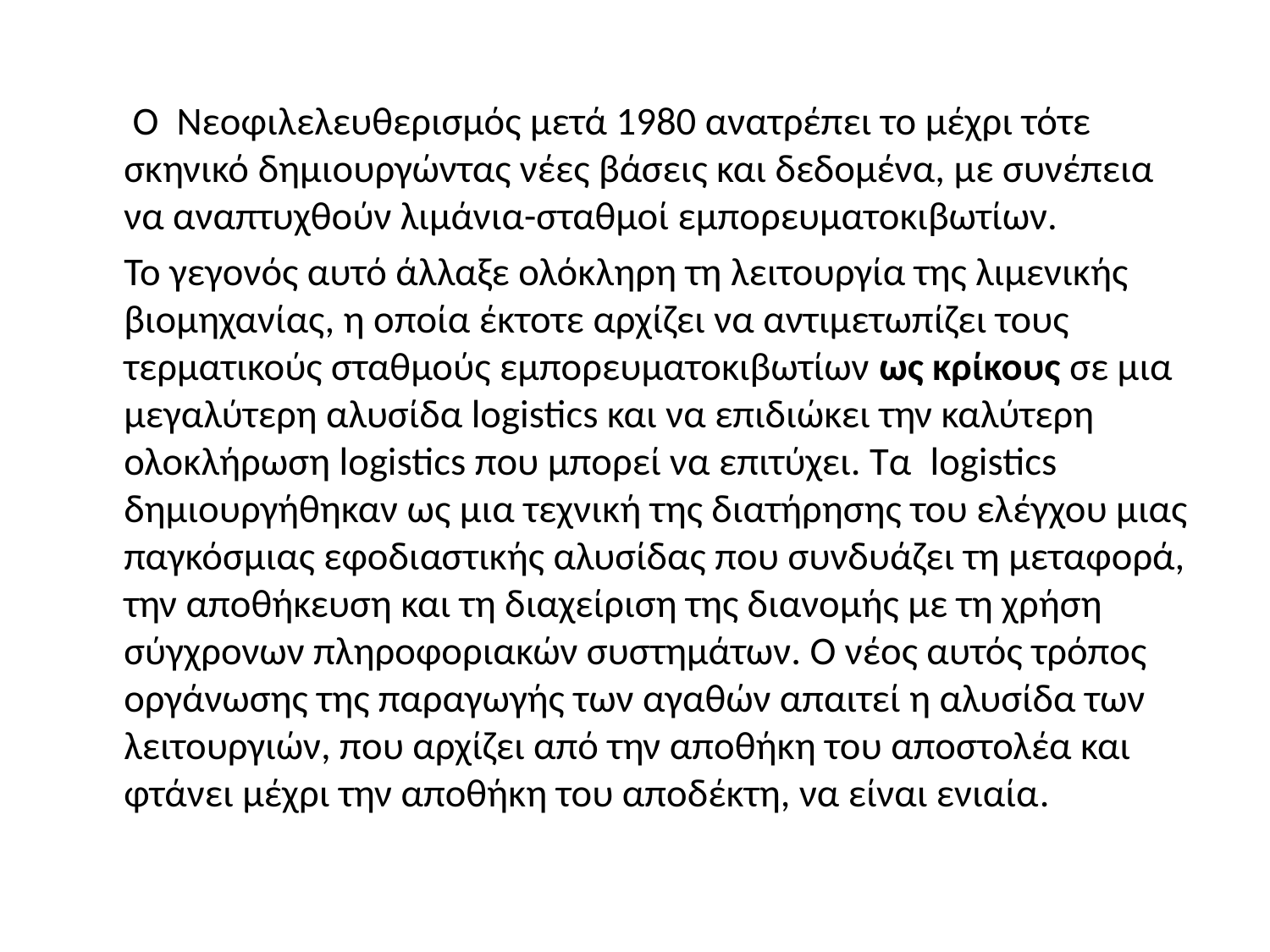

Ο  Νεοφιλελευθερισμός μετά 1980 ανατρέπει το μέχρι τότε σκηνικό δημιουργώντας νέες βάσεις και δεδομένα, με συνέπεια να αναπτυχθούν λιμάνια-σταθμοί εμπορευματοκιβωτίων.
	Το γεγονός αυτό άλλαξε ολόκληρη τη λειτουργία της λιμενικής βιομηχανίας, η οποία έκτοτε αρχίζει να αντιμετωπίζει τους τερματικούς σταθμούς εμπορευματοκιβωτίων ως κρίκους σε μια μεγαλύτερη αλυσίδα logistics και να επιδιώκει την καλύτερη ολοκλήρωση logistics που μπορεί να επιτύχει. Tα  logistics δημιουργήθηκαν ως μια τεχνική της διατήρησης του ελέγχου μιας παγκόσμιας εφοδιαστικής αλυσίδας που συνδυάζει τη μεταφορά, την αποθήκευση και τη διαχείριση της διανομής με τη χρήση
σύγχρονων πληροφοριακών συστημάτων. O νέος αυτός τρόπος οργάνωσης της παραγωγής των αγαθών απαιτεί η αλυσίδα των λειτουργιών, που αρχίζει από την αποθήκη του αποστολέα και φτάνει μέχρι την αποθήκη του αποδέκτη, να είναι ενιαία.